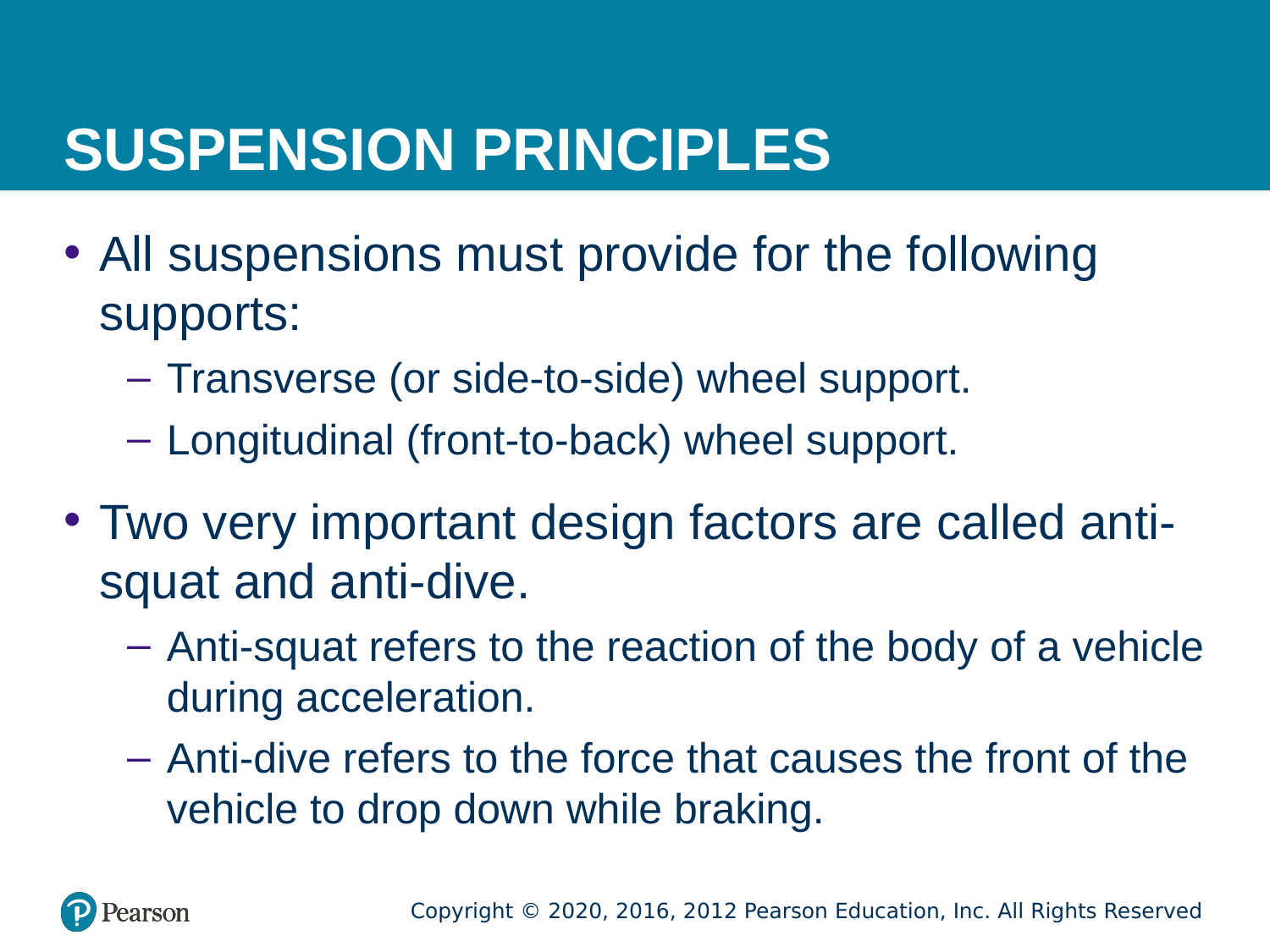

# SUSPENSION PRINCIPLES
All suspensions must provide for the following supports:
Transverse (or side-to-side) wheel support.
Longitudinal (front-to-back) wheel support.
Two very important design factors are called anti-squat and anti-dive.
Anti-squat refers to the reaction of the body of a vehicle during acceleration.
Anti-dive refers to the force that causes the front of the vehicle to drop down while braking.